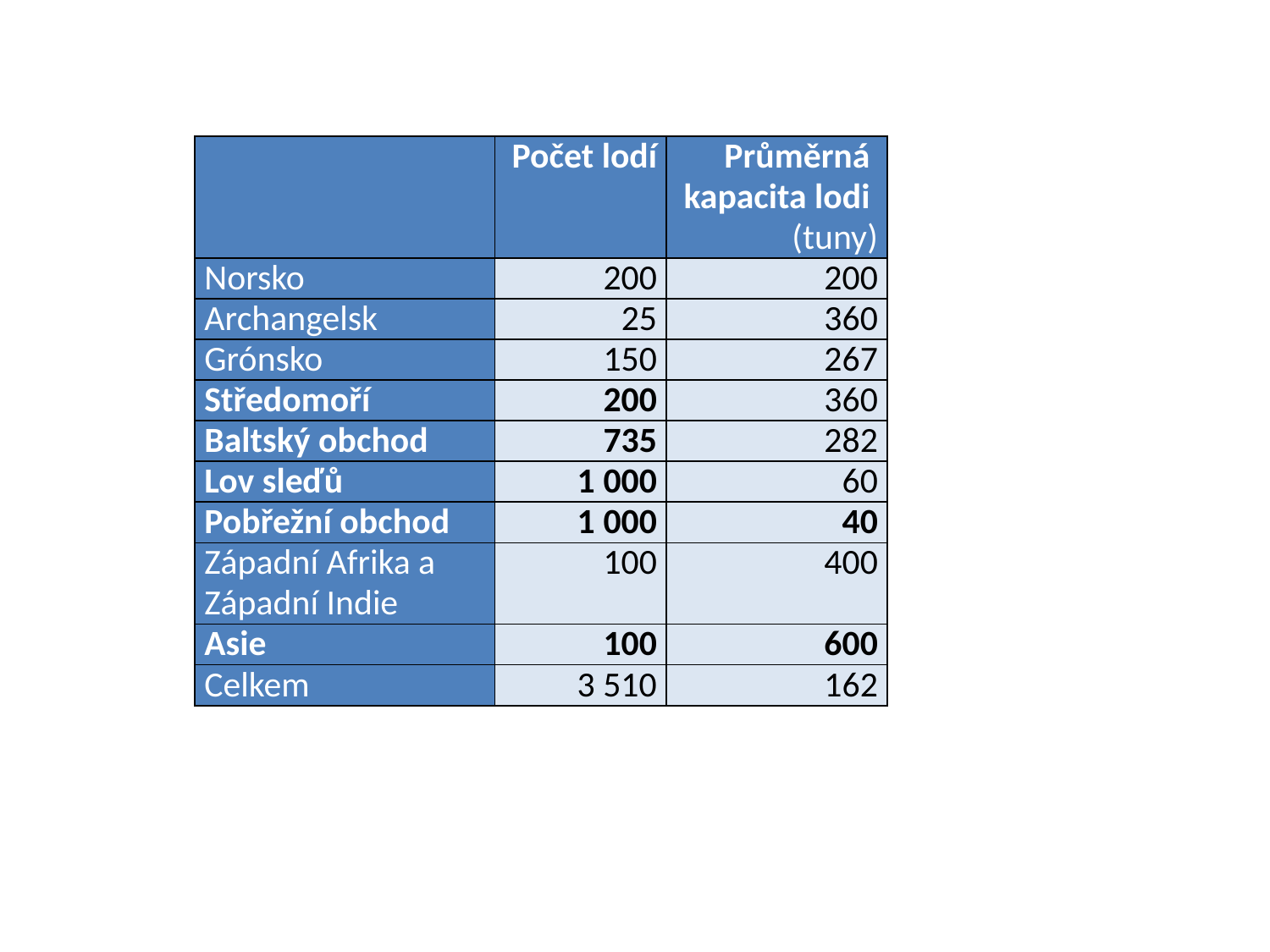

|  | Počet lodí | Průměrná kapacita lodi (tuny) |
| --- | --- | --- |
| Norsko | 200 | 200 |
| Archangelsk | 25 | 360 |
| Grónsko | 150 | 267 |
| Středomoří | 200 | 360 |
| Baltský obchod | 735 | 282 |
| Lov sleďů | 1 000 | 60 |
| Pobřežní obchod | 1 000 | 40 |
| Západní Afrika a Západní Indie | 100 | 400 |
| Asie | 100 | 600 |
| Celkem | 3 510 | 162 |